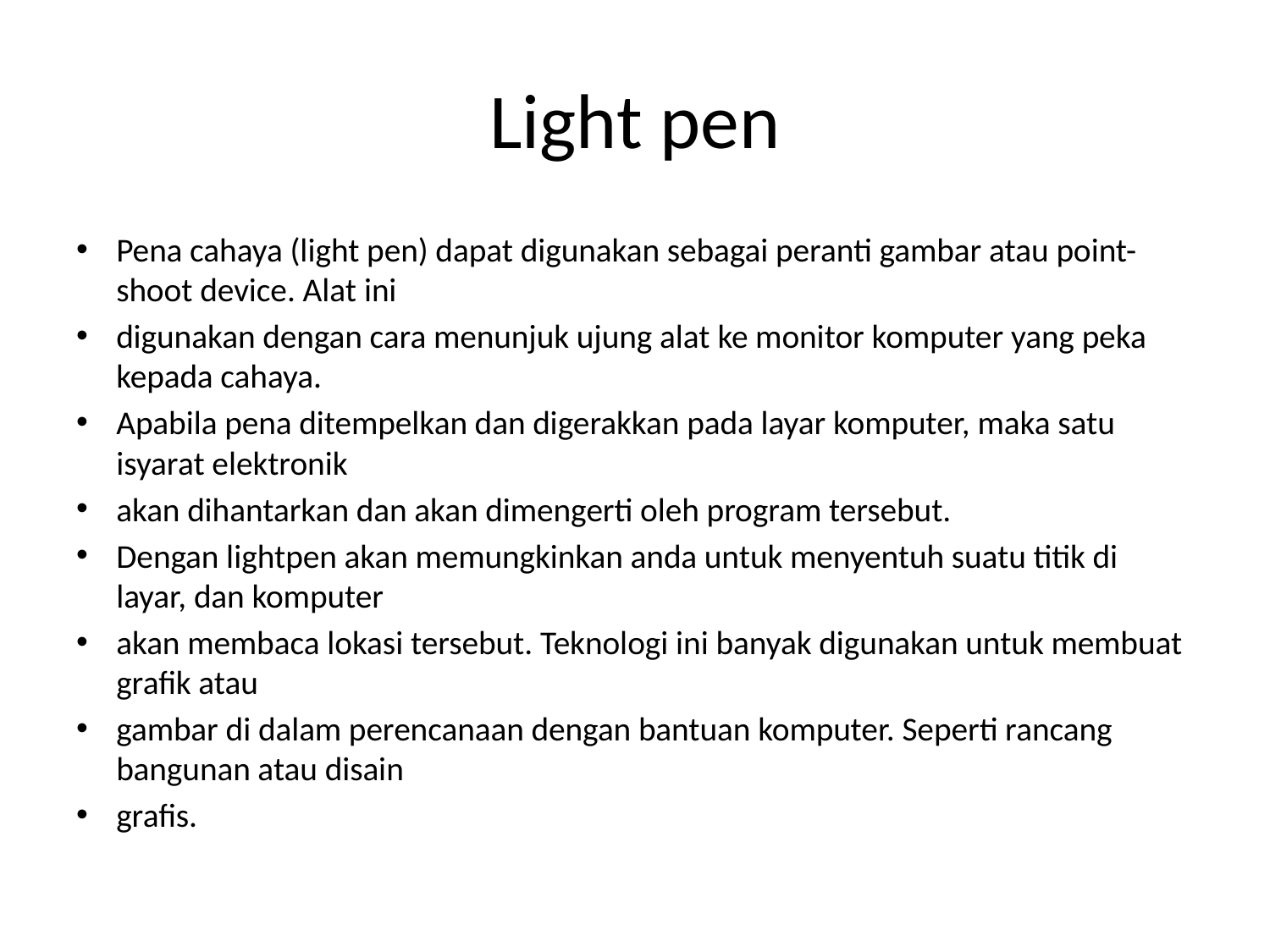

# Light pen
Pena cahaya (light pen) dapat digunakan sebagai peranti gambar atau point-shoot device. Alat ini
digunakan dengan cara menunjuk ujung alat ke monitor komputer yang peka kepada cahaya.
Apabila pena ditempelkan dan digerakkan pada layar komputer, maka satu isyarat elektronik
akan dihantarkan dan akan dimengerti oleh program tersebut.
Dengan lightpen akan memungkinkan anda untuk menyentuh suatu titik di layar, dan komputer
akan membaca lokasi tersebut. Teknologi ini banyak digunakan untuk membuat grafik atau
gambar di dalam perencanaan dengan bantuan komputer. Seperti rancang bangunan atau disain
grafis.